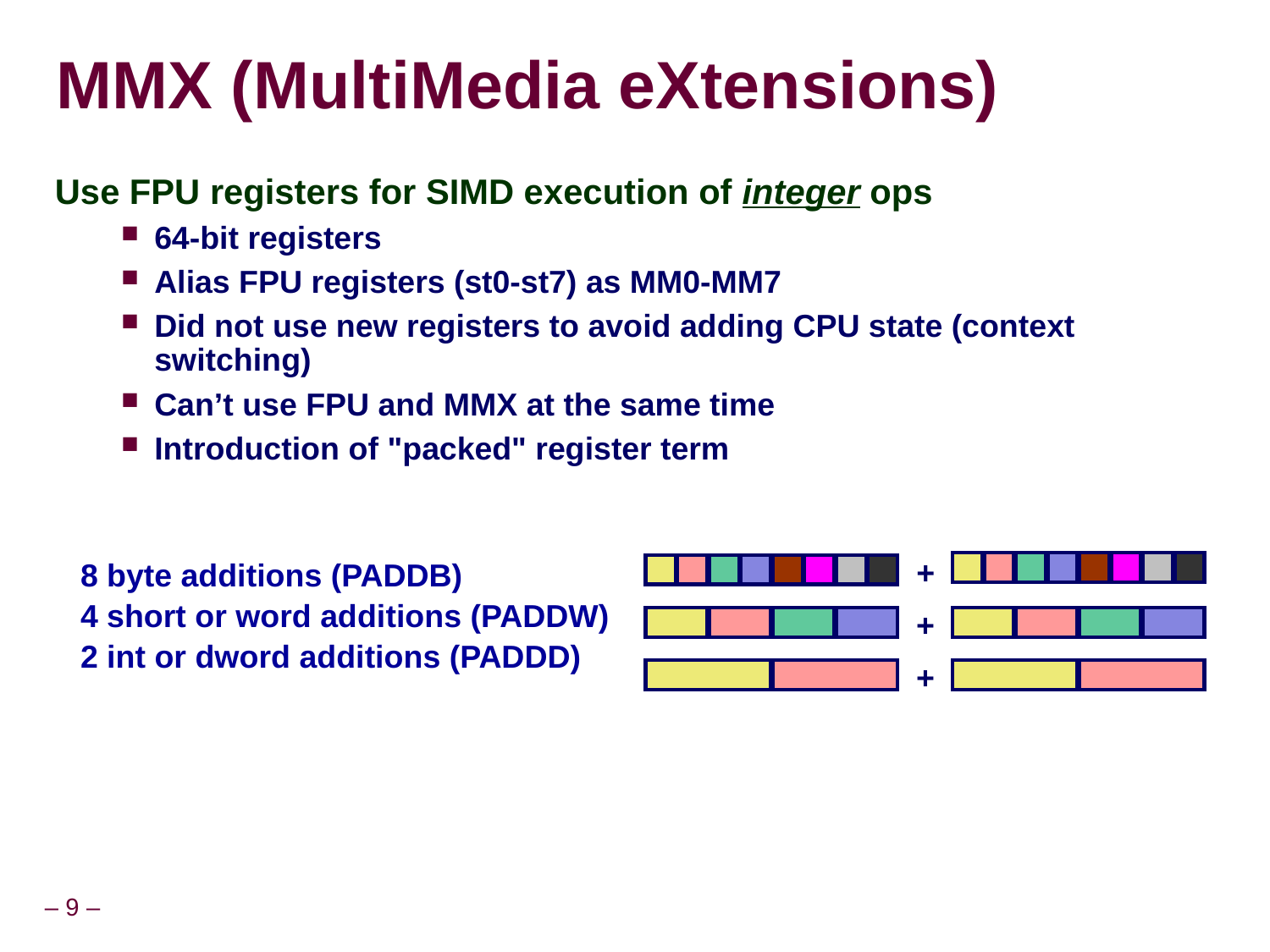

# MMX (MultiMedia eXtensions)
Use FPU registers for SIMD execution of integer ops
64-bit registers
Alias FPU registers (st0-st7) as MM0-MM7
Did not use new registers to avoid adding CPU state (context switching)
Can’t use FPU and MMX at the same time
Introduction of "packed" register term
+
8 byte additions (PADDB)
4 short or word additions (PADDW)
2 int or dword additions (PADDD)

+

+